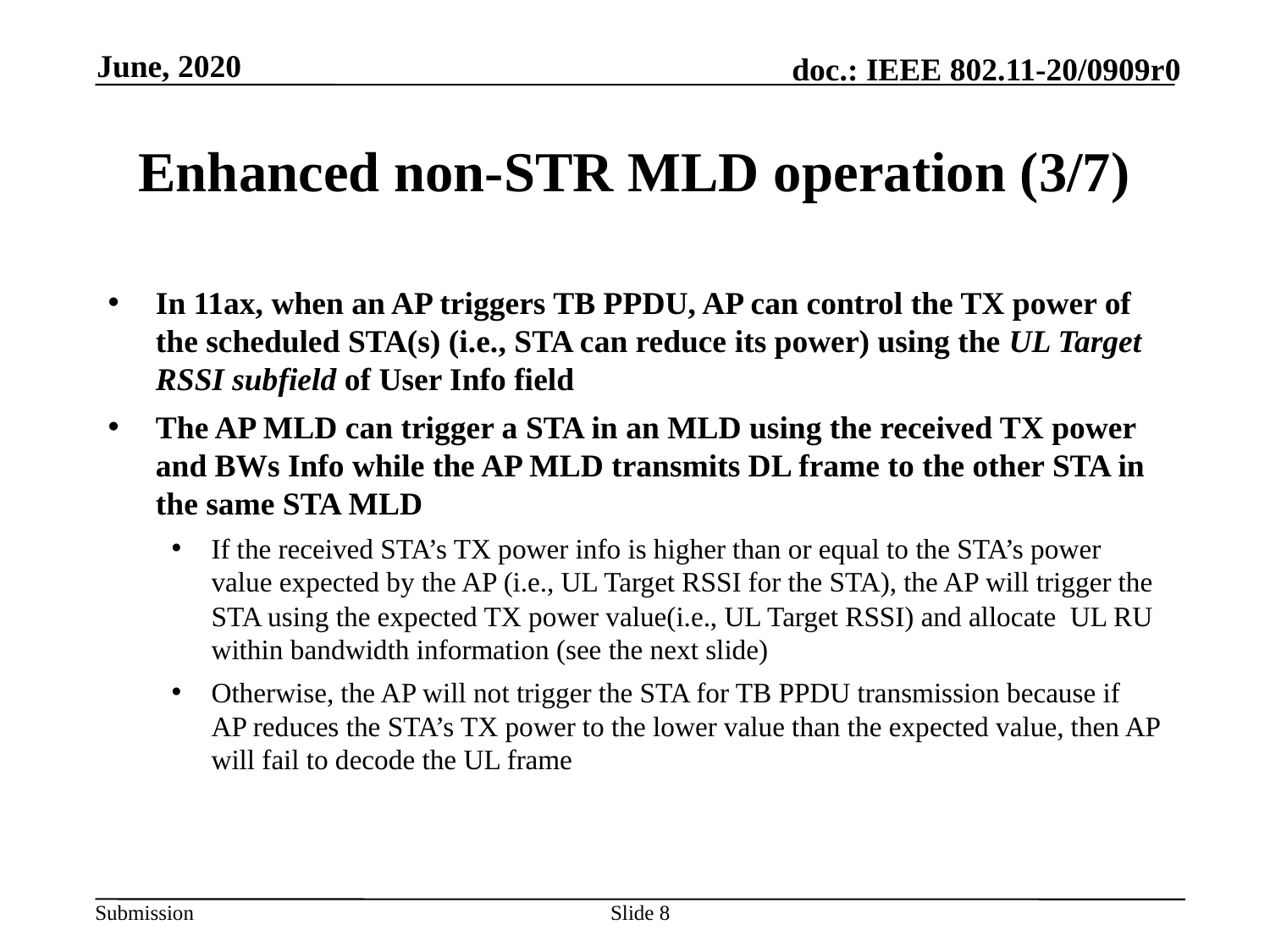

June, 2020
# Enhanced non-STR MLD operation (3/7)
In 11ax, when an AP triggers TB PPDU, AP can control the TX power of the scheduled STA(s) (i.e., STA can reduce its power) using the UL Target RSSI subfield of User Info field
The AP MLD can trigger a STA in an MLD using the received TX power and BWs Info while the AP MLD transmits DL frame to the other STA in the same STA MLD
If the received STA’s TX power info is higher than or equal to the STA’s power value expected by the AP (i.e., UL Target RSSI for the STA), the AP will trigger the STA using the expected TX power value(i.e., UL Target RSSI) and allocate  UL RU within bandwidth information (see the next slide)
Otherwise, the AP will not trigger the STA for TB PPDU transmission because if AP reduces the STA’s TX power to the lower value than the expected value, then AP will fail to decode the UL frame

Slide 8